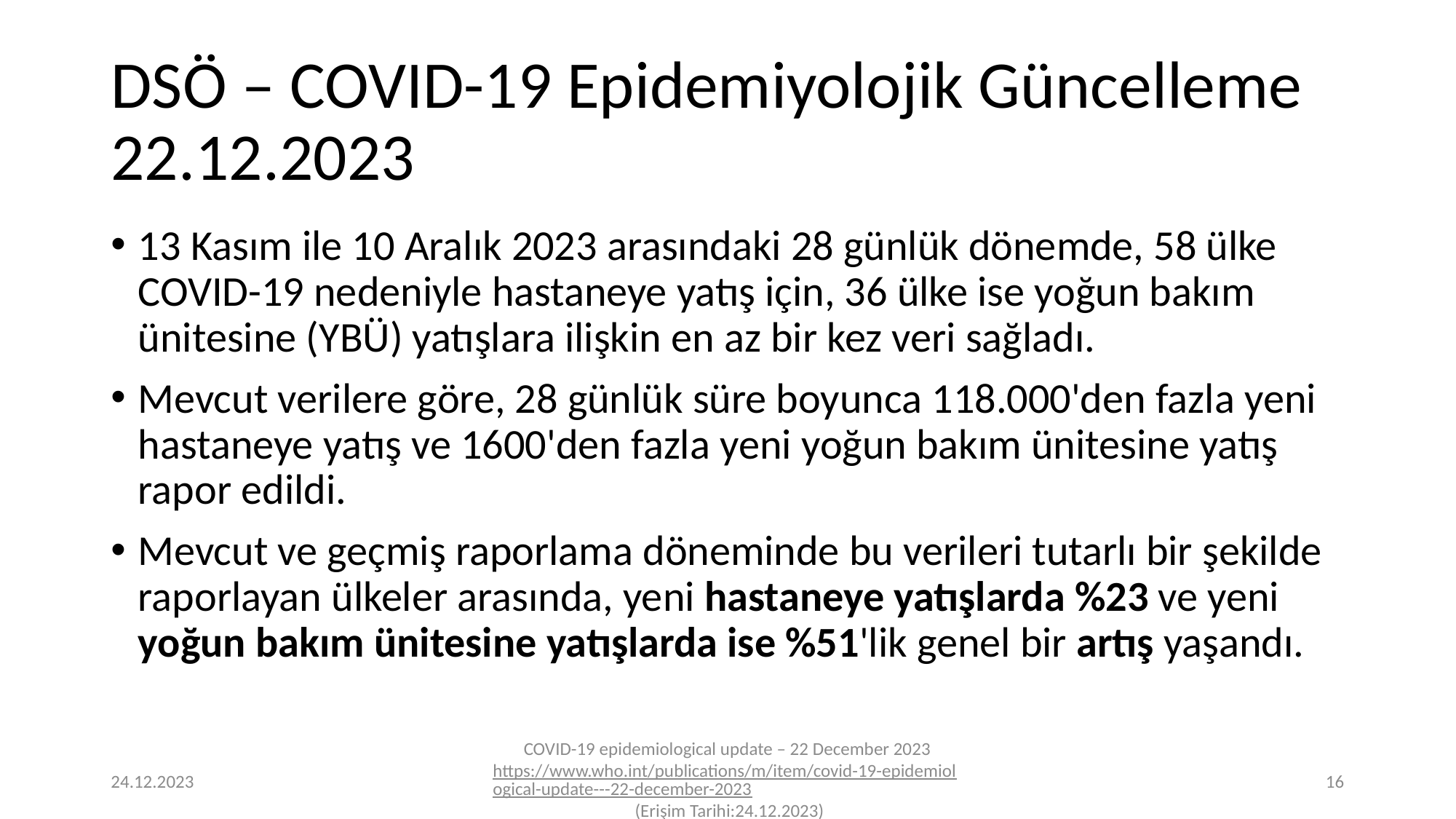

# DSÖ – COVID-19 Epidemiyolojik Güncelleme 22.12.2023
13 Kasım ile 10 Aralık 2023 arasındaki 28 günlük dönemde, 58 ülke COVID-19 nedeniyle hastaneye yatış için, 36 ülke ise yoğun bakım ünitesine (YBÜ) yatışlara ilişkin en az bir kez veri sağladı.
Mevcut verilere göre, 28 günlük süre boyunca 118.000'den fazla yeni hastaneye yatış ve 1600'den fazla yeni yoğun bakım ünitesine yatış rapor edildi.
Mevcut ve geçmiş raporlama döneminde bu verileri tutarlı bir şekilde raporlayan ülkeler arasında, yeni hastaneye yatışlarda %23 ve yeni yoğun bakım ünitesine yatışlarda ise %51'lik genel bir artış yaşandı.

24.12.2023
COVID-19 epidemiological update – 22 December 2023
https://www.who.int/publications/m/item/covid-19-epidemiological-update---22-december-2023 (Erişim Tarihi:24.12.2023)

16